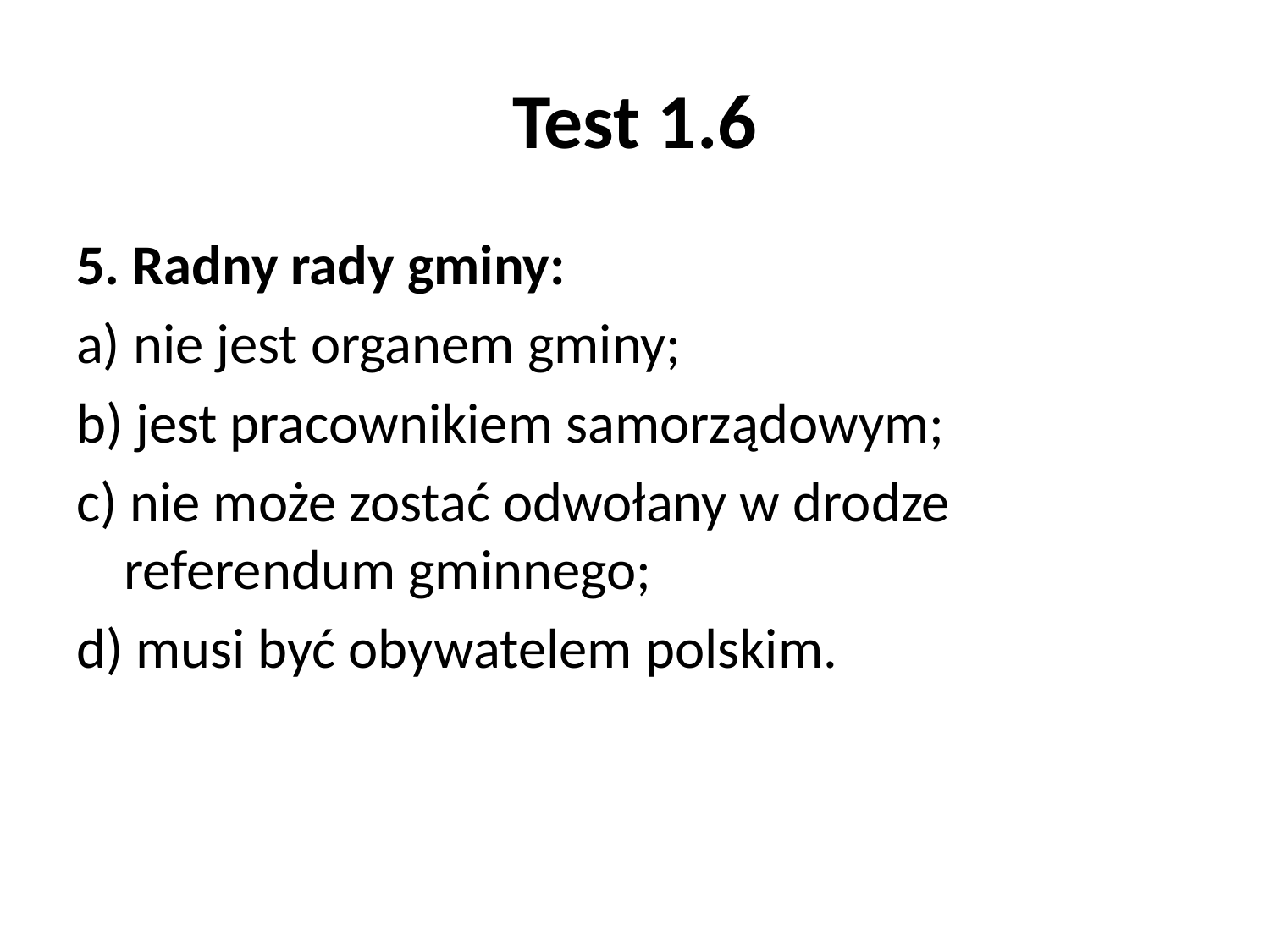

# Test 1.6
5. Radny rady gminy:
a) nie jest organem gminy;
b) jest pracownikiem samorządowym;
c) nie może zostać odwołany w drodze referendum gminnego;
d) musi być obywatelem polskim.